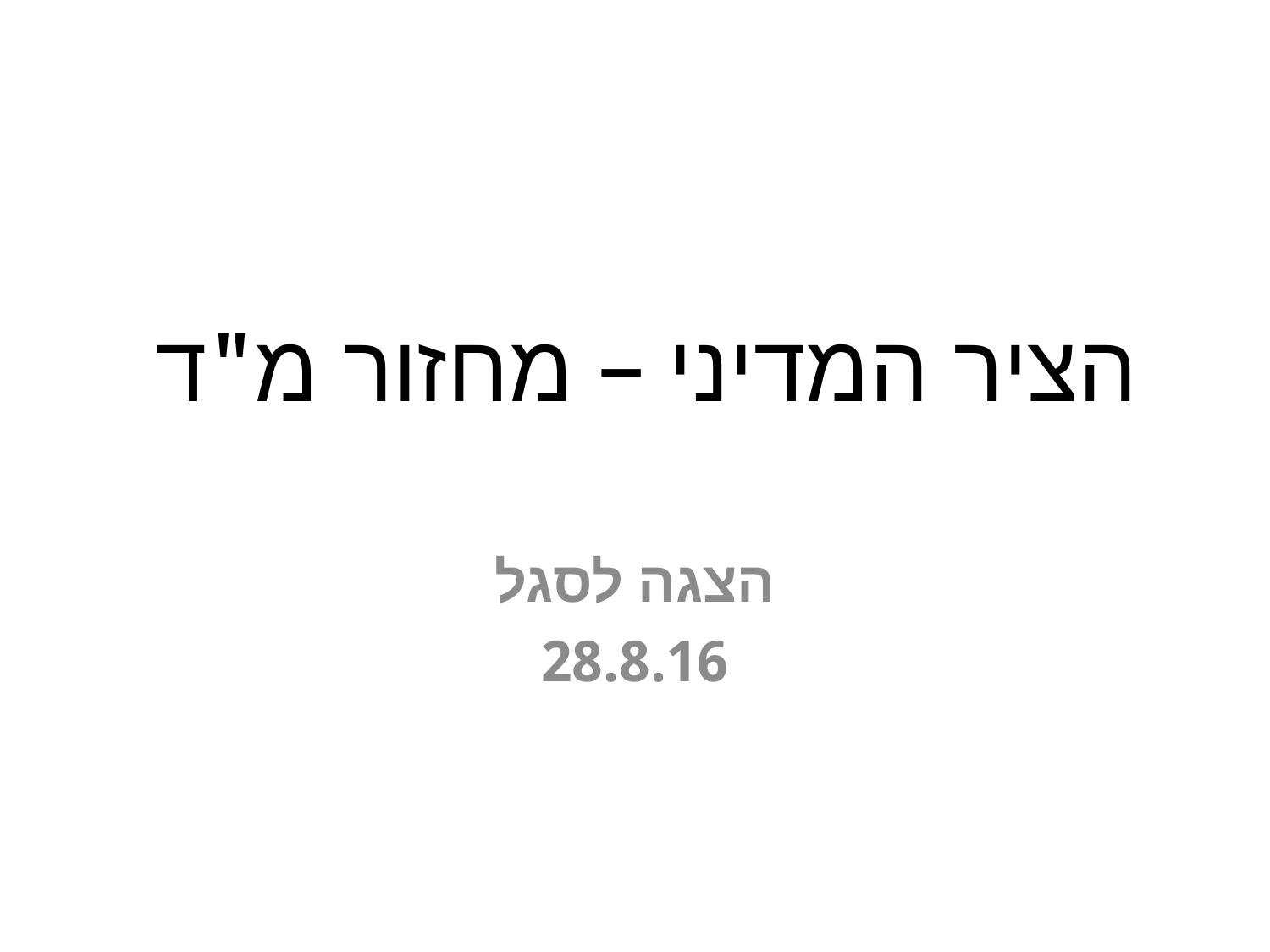

# הציר המדיני – מחזור מ"ד
הצגה לסגל
28.8.16